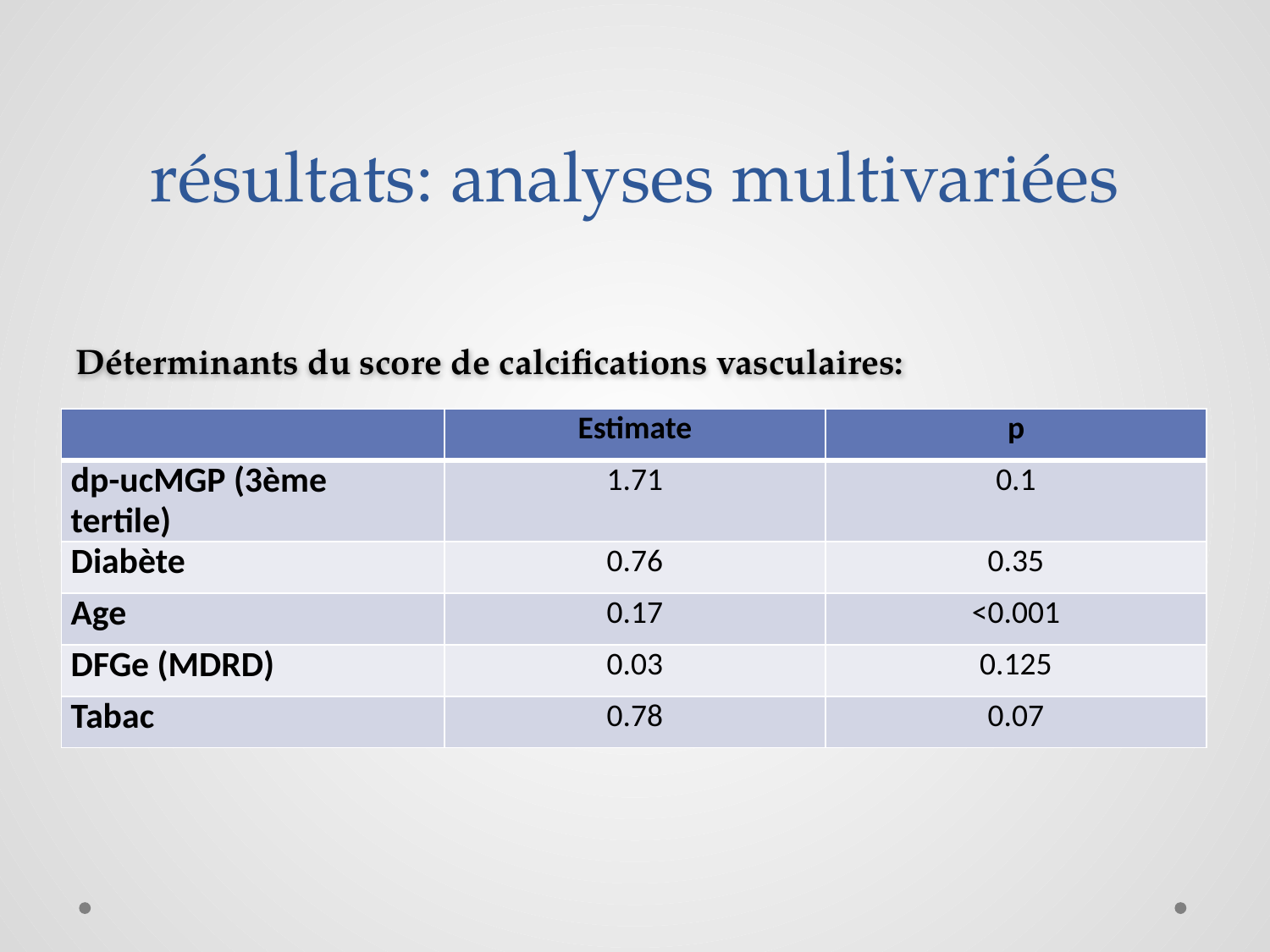

# résultats: analyses multivariées
Déterminants du score de calcifications vasculaires:
|  | Estimate | p |
| --- | --- | --- |
| dp-ucMGP (3ème tertile) | 1.71 | 0.1 |
| Diabète | 0.76 | 0.35 |
| Age | 0.17 | <0.001 |
| DFGe (MDRD) | 0.03 | 0.125 |
| Tabac | 0.78 | 0.07 |